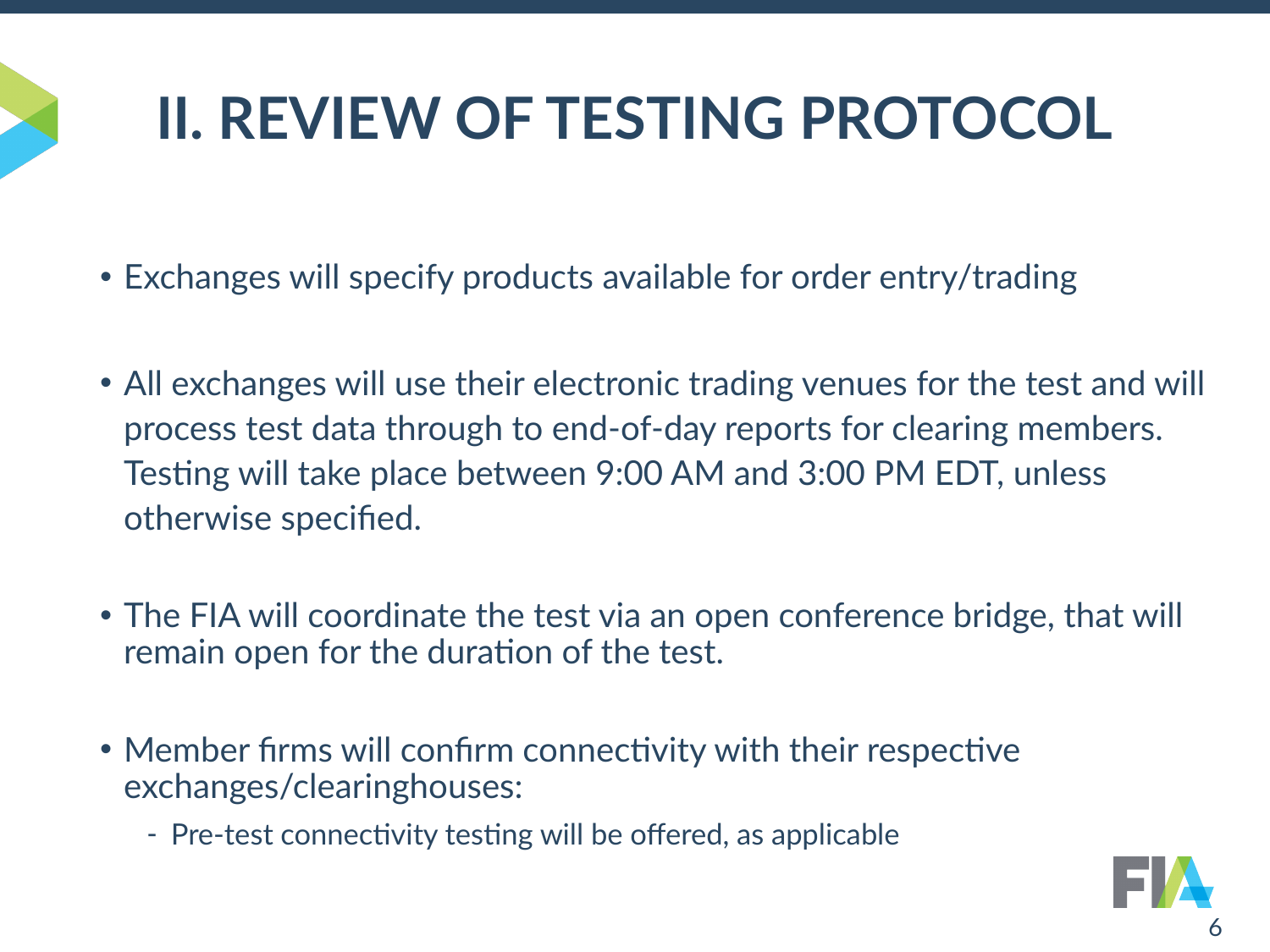

# II. REVIEW OF TESTING PROTOCOL
Exchanges will specify products available for order entry/trading

All exchanges will use their electronic trading venues for the test and will process test data through to end-of-day reports for clearing members. Testing will take place between 9:00 AM and 3:00 PM EDT, unless otherwise specified.

The FIA will coordinate the test via an open conference bridge, that will remain open for the duration of the test.

Member firms will confirm connectivity with their respective exchanges/clearinghouses:
Pre-test connectivity testing will be offered, as applicable